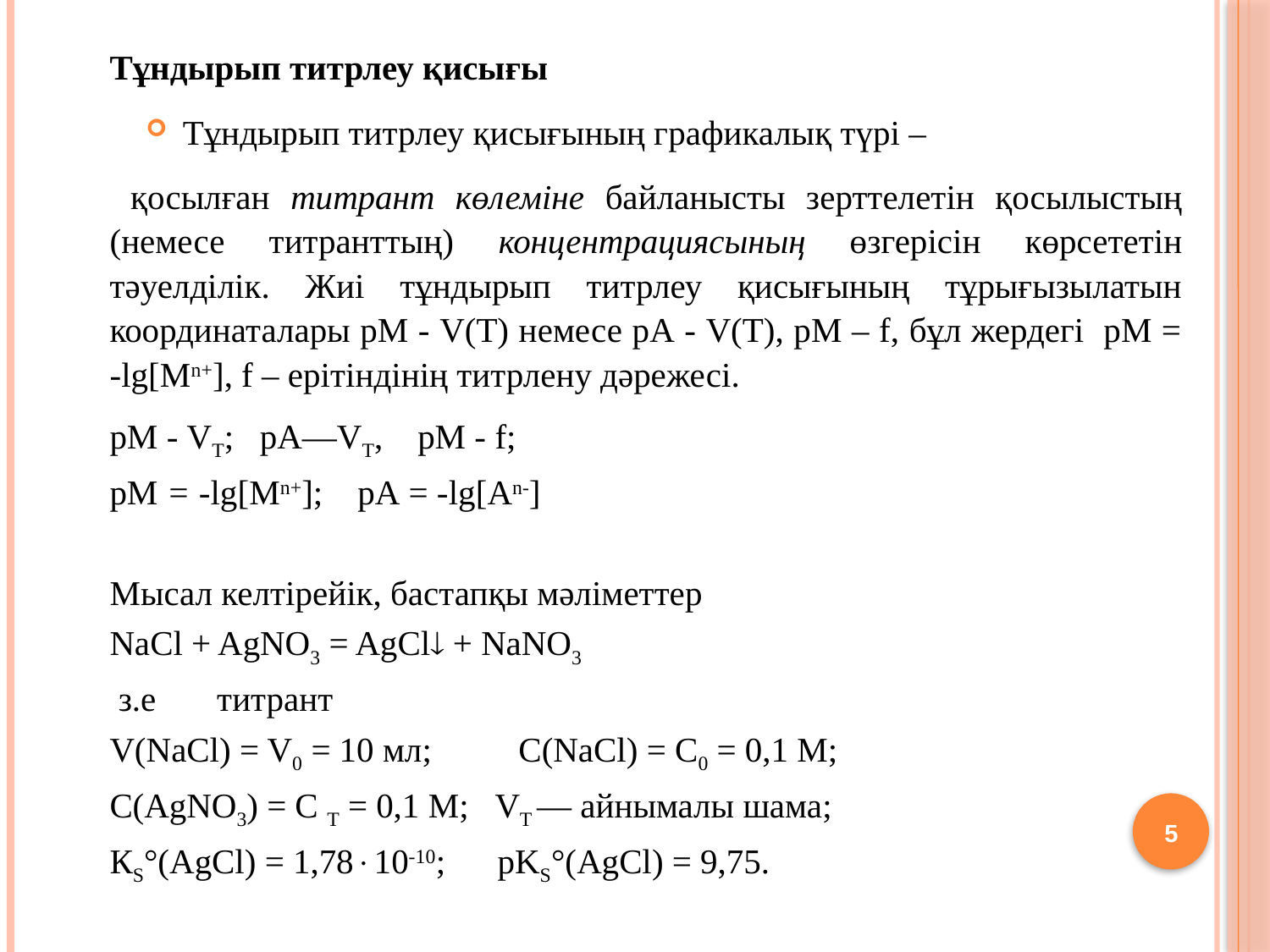

Тұндырып титрлеу қисығы
Тұндырып титрлеу қисығының графикалық түрі –
 қосылған титрант көлеміне байланысты зерттелетін қосылыстың (немесе титранттың) концентрациясының өзгерісін көрсететін тәуелділік. Жиі тұндырып титрлеу қисығының тұрығызылатын координаталары рМ - V(Т) немесе рА - V(Т), рМ – f, бұл жердегі  рМ = -lg[Mn+], f – ерітіндінің титрлену дәрежесі.
рМ - VТ;   рА—VT,    рМ - f;
рМ = -lg[Мn+];    рА = -lg[Аn-]

Мысал келтірейік, бастапқы мәліметтер
NaCl + AgNO3 = AgCl↓ + NaNO3
 з.е       титрант
V(NaCl) = V0 = 10 мл;          C(NaCl) = C0 = 0,1 М;
C(AgNO3) = C T = 0,1 М;   VT — айнымалы шама;
КS°(AgCl) = 1,78⋅10-10;      pKS°(AgCl) = 9,75.

5